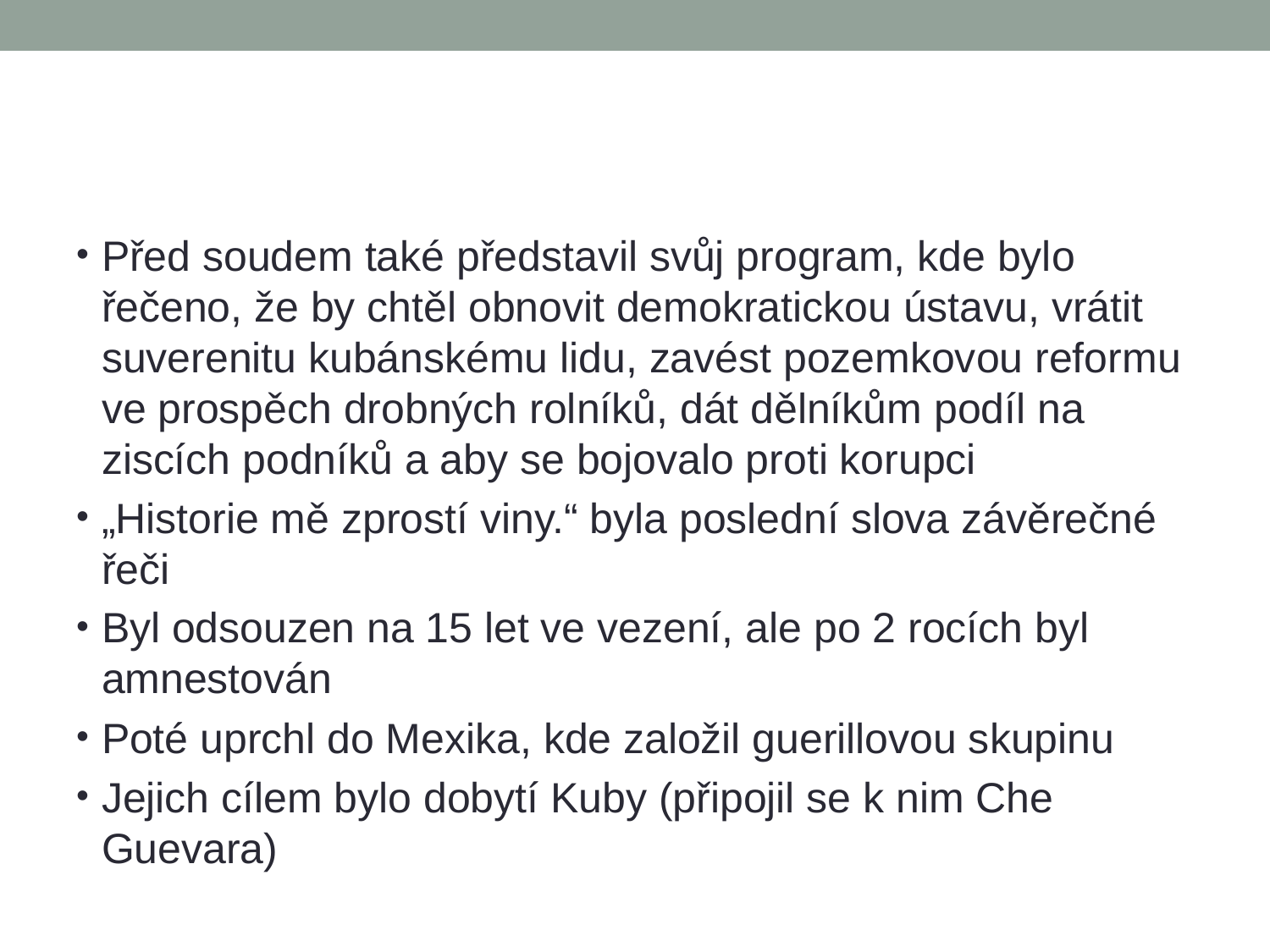

#
Před soudem také představil svůj program, kde bylo řečeno, že by chtěl obnovit demokratickou ústavu, vrátit suverenitu kubánskému lidu, zavést pozemkovou reformu ve prospěch drobných rolníků, dát dělníkům podíl na ziscích podníků a aby se bojovalo proti korupci
„Historie mě zprostí viny.“ byla poslední slova závěrečné řeči
Byl odsouzen na 15 let ve vezení, ale po 2 rocích byl amnestován
Poté uprchl do Mexika, kde založil guerillovou skupinu
Jejich cílem bylo dobytí Kuby (připojil se k nim Che Guevara)